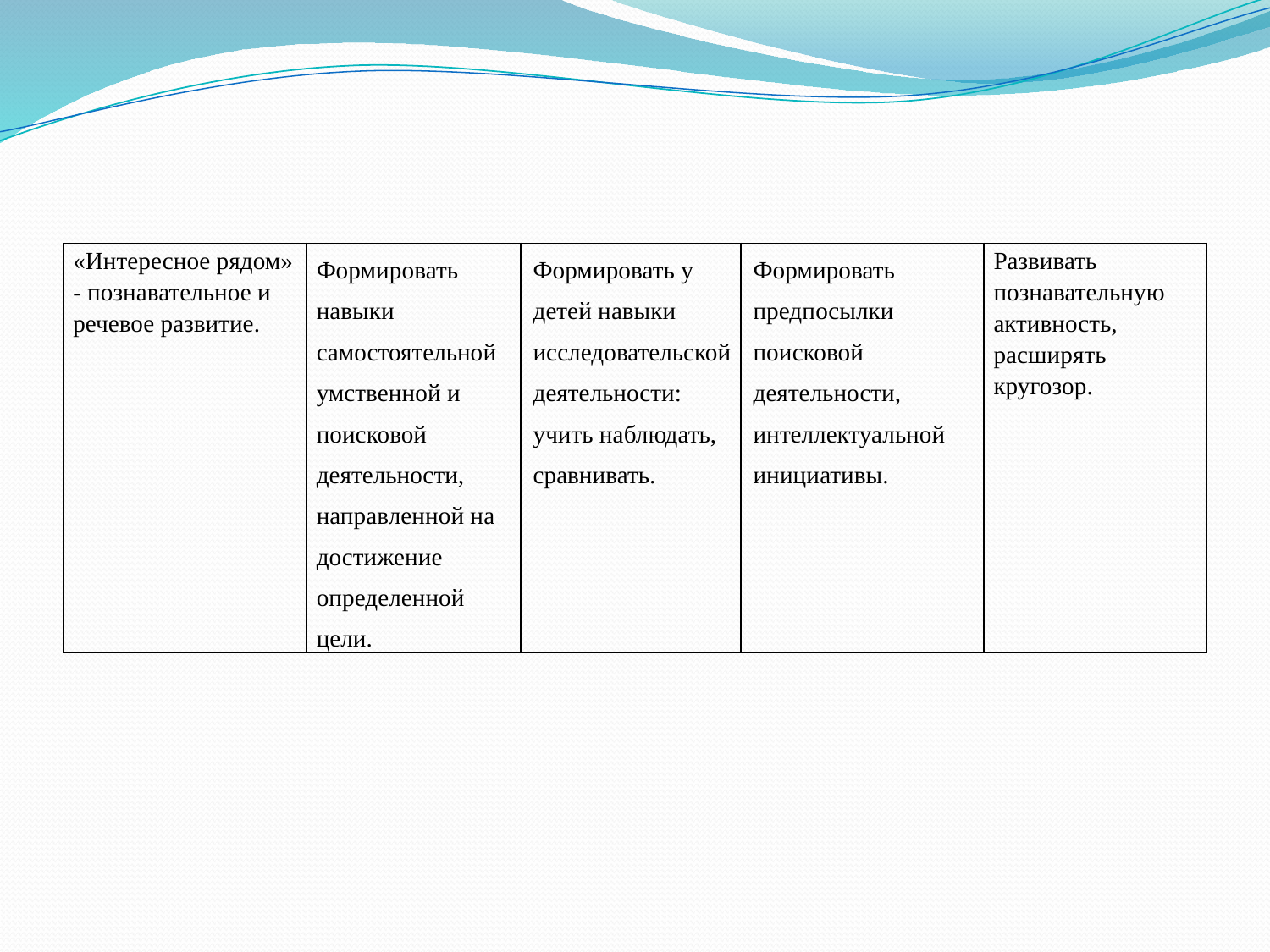

| «Интересное рядом» - познавательное и речевое развитие. | Формировать навыки самостоятельной умственной и поисковой деятельности, направленной на достижение определенной цели. | Формировать у детей навыки исследовательской деятельности: учить наблюдать, сравнивать. | Формировать предпосылки поисковой деятельности, интеллектуальной инициативы. | Развивать познавательную активность, расширять кругозор. |
| --- | --- | --- | --- | --- |